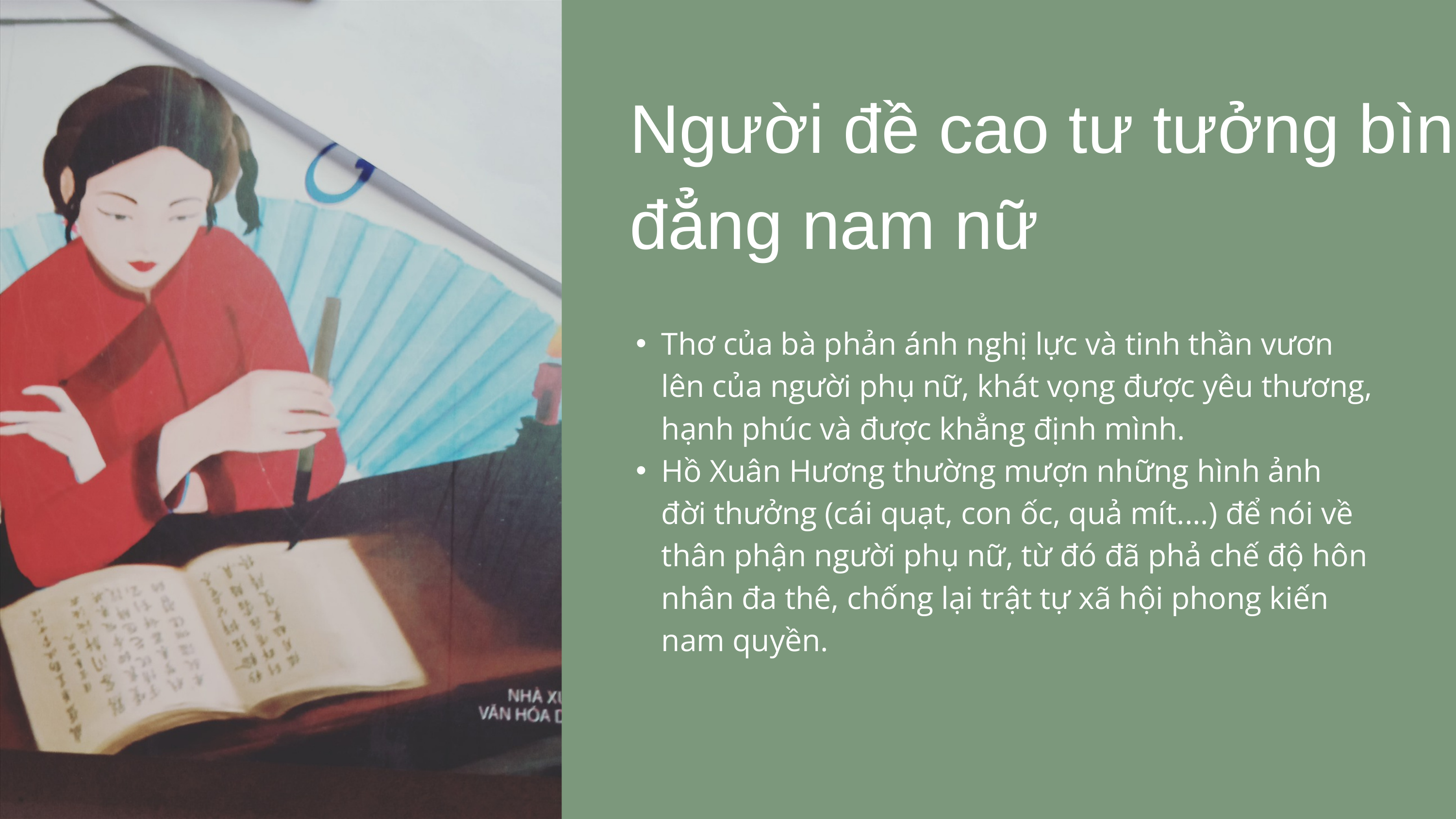

Người đề cao tư tưởng bình đẳng nam nữ
Thơ của bà phản ánh nghị lực và tinh thần vươn lên của người phụ nữ, khát vọng được yêu thương, hạnh phúc và được khẳng định mình.
Hồ Xuân Hương thường mượn những hình ảnh đời thưởng (cái quạt, con ốc, quả mít....) để nói về thân phận người phụ nữ, từ đó đã phả chế độ hôn nhân đa thê, chống lại trật tự xã hội phong kiến nam quyền.